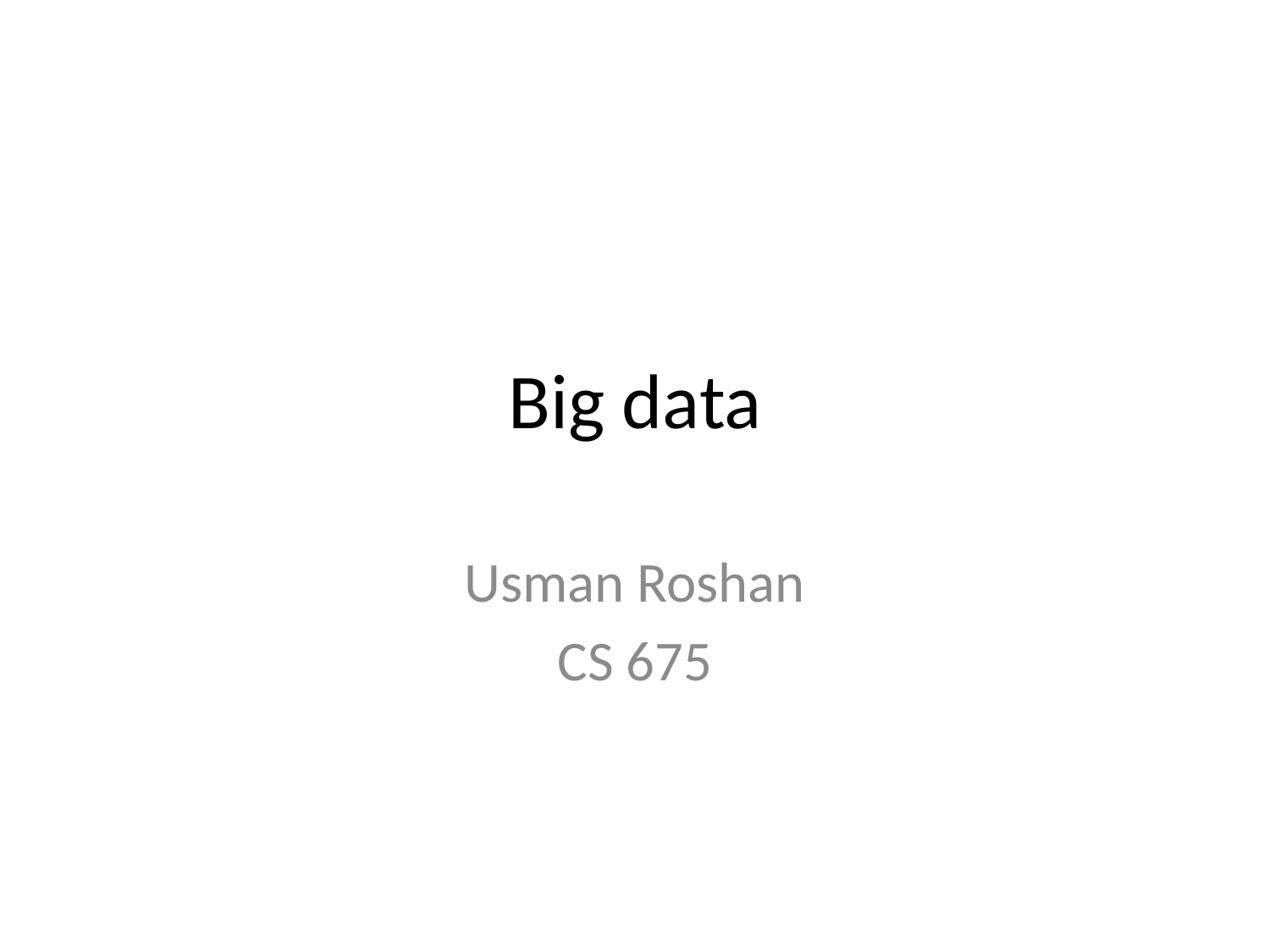

# Big data
Usman Roshan
CS 675